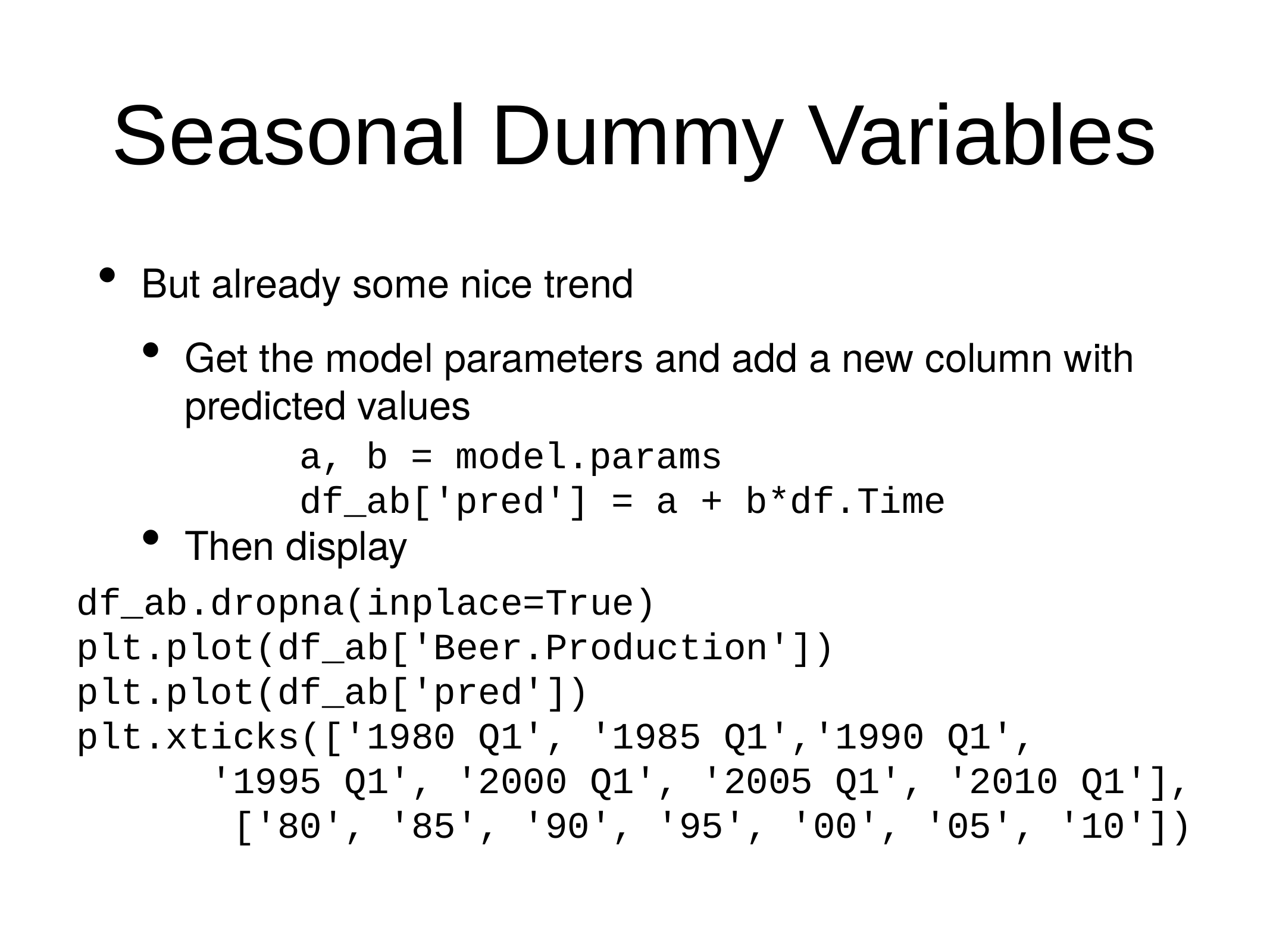

# Seasonal Dummy Variables
But already some nice trend
Get the model parameters and add a new column with predicted values

Then display
a, b = model.params
df_ab['pred'] = a + b*df.Time
df_ab.dropna(inplace=True)
plt.plot(df_ab['Beer.Production'])
plt.plot(df_ab['pred'])
plt.xticks(['1980 Q1', '1985 Q1','1990 Q1',
      '1995 Q1', '2000 Q1', '2005 Q1', '2010 Q1'],
       ['80', '85', '90', '95', '00', '05', '10'])